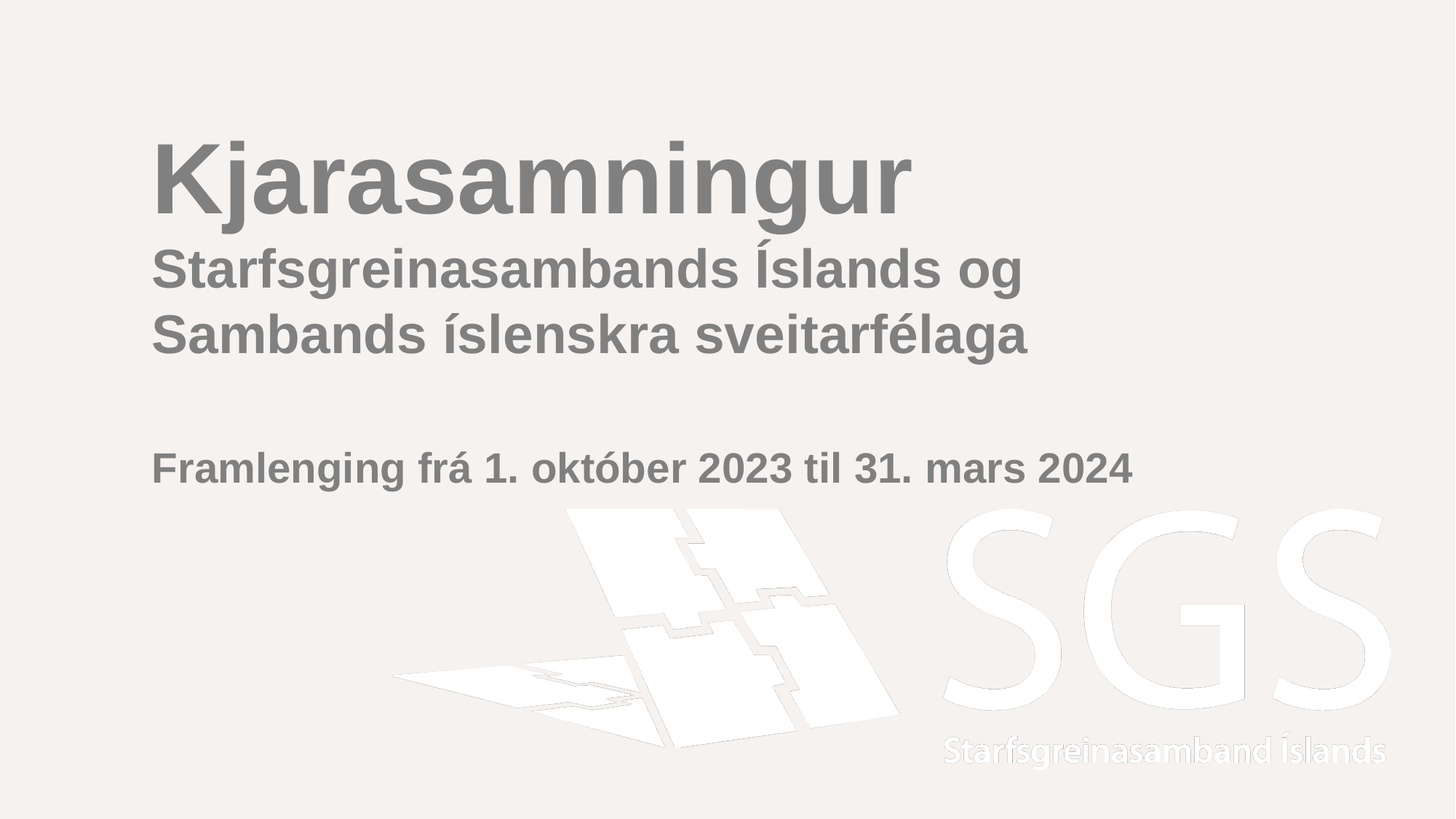

Kjarasamningur
Starfsgreinasambands Íslands og Sambands íslenskra sveitarfélaga
Framlenging frá 1. október 2023 til 31. mars 2024